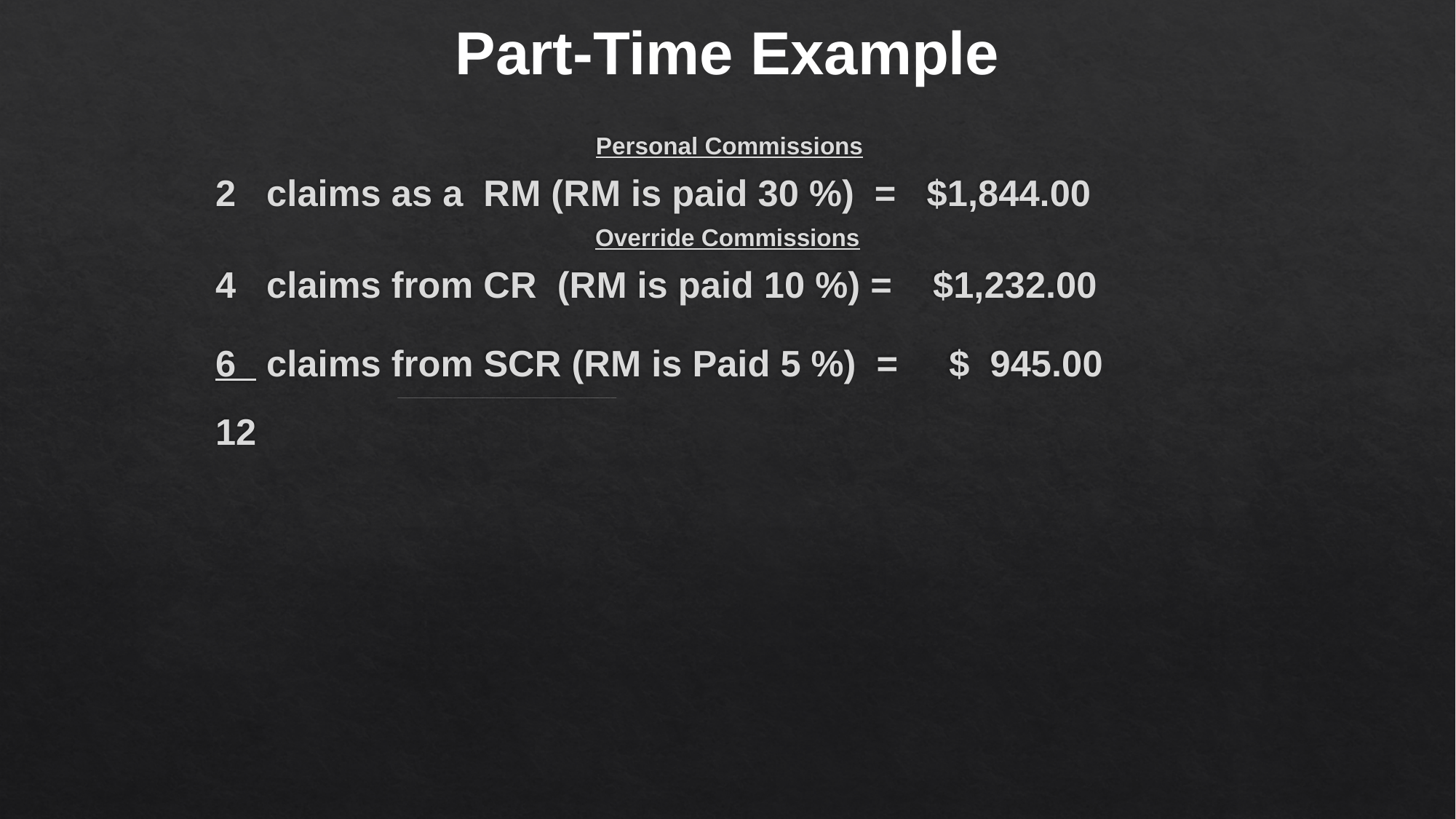

Part-Time Example
Personal Commissions
2   claims as a  RM (RM is paid 30 %)  =   $1,844.00
Override Commissions
4   claims from CR  (RM is paid 10 %) =    $1,232.00

6   claims from SCR (RM is Paid 5 %)  =     $  945.00
									                       					          ___________________________________________________________________
12